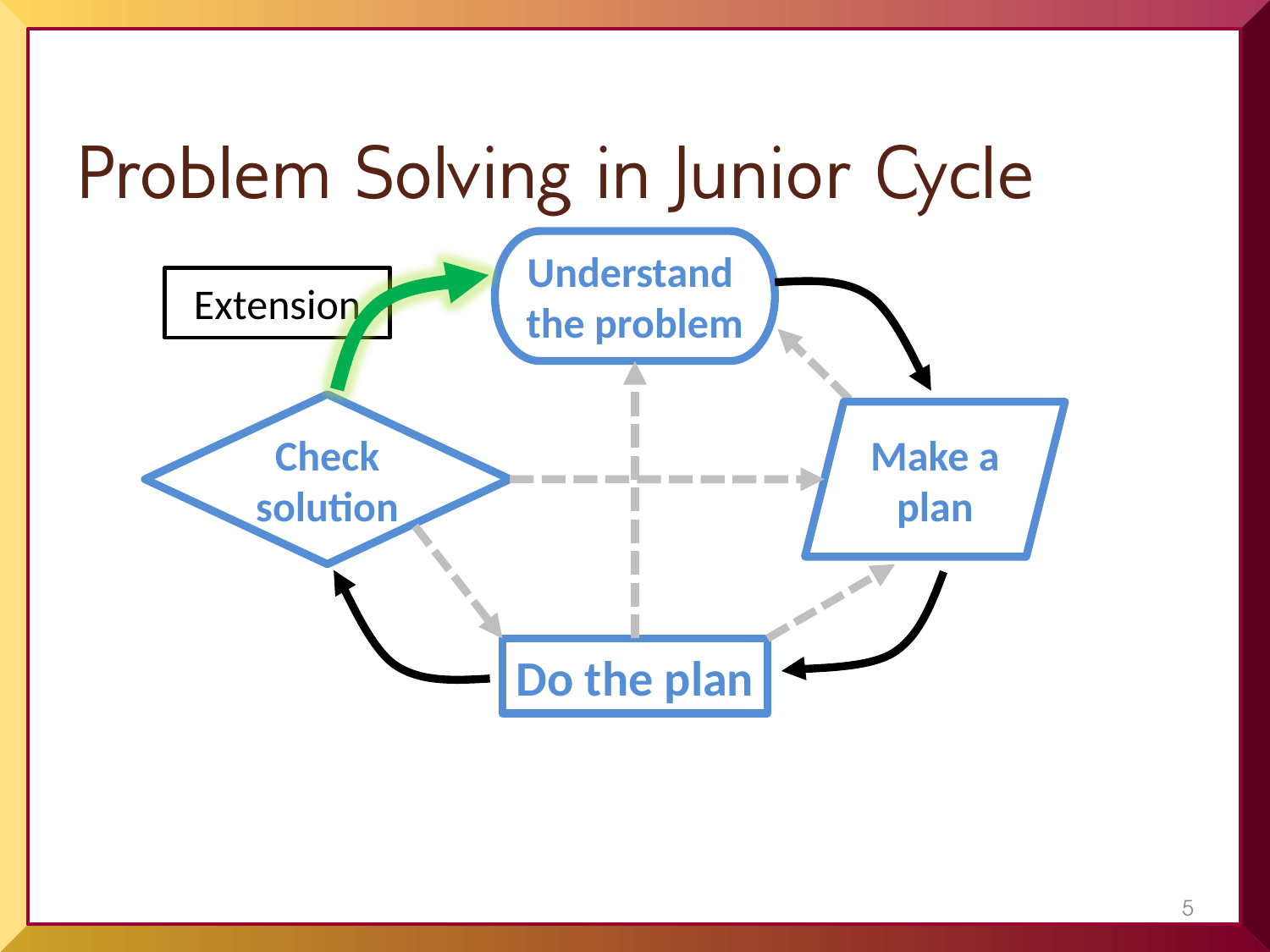

Problem Solving in Junior Cycle
Understand
the problem
Extension

Check solution
Make a plan

Do the plan
5